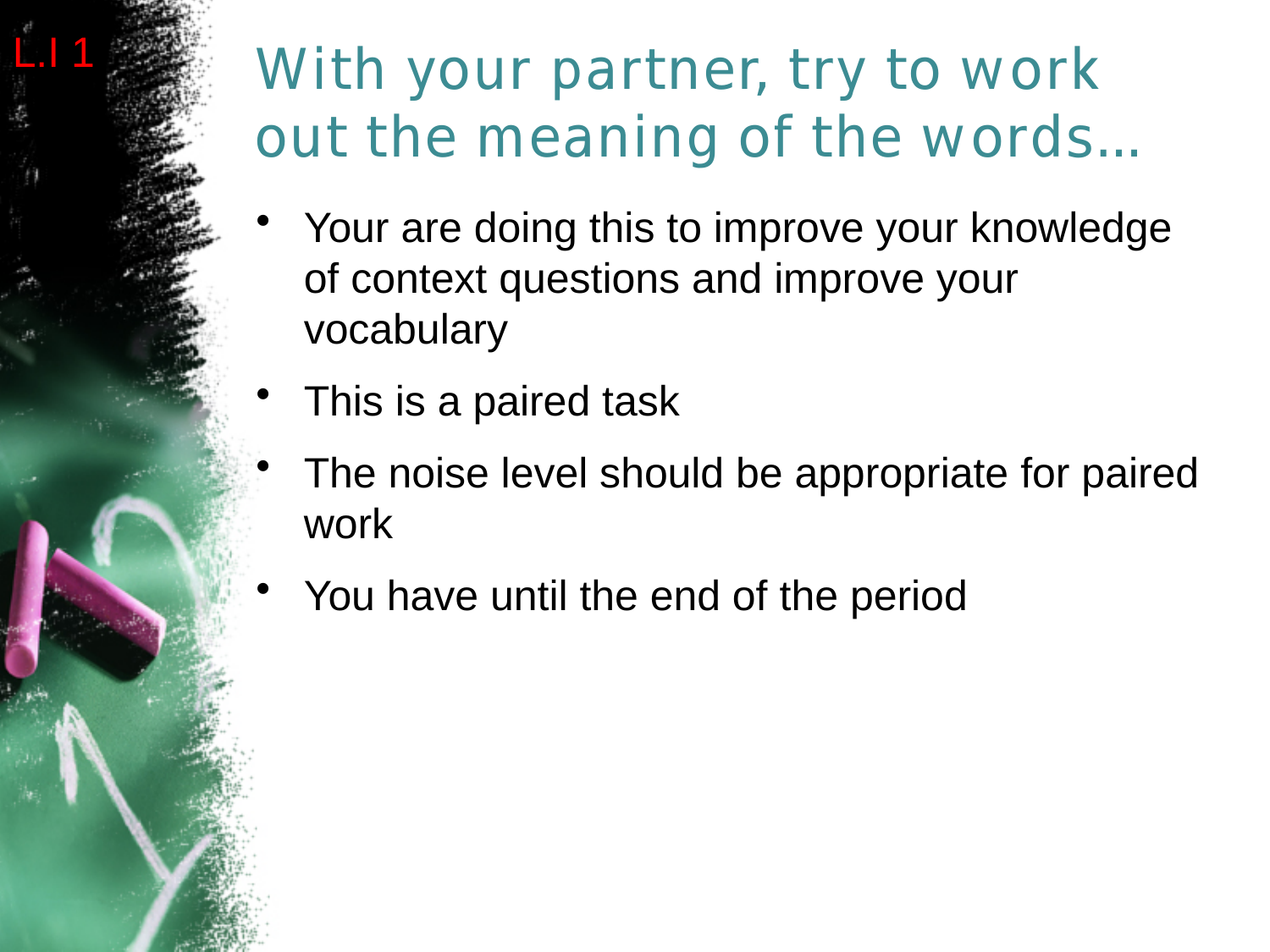

L.I 1
# With your partner, try to work out the meaning of the words…
Your are doing this to improve your knowledge of context questions and improve your vocabulary
This is a paired task
The noise level should be appropriate for paired work
You have until the end of the period